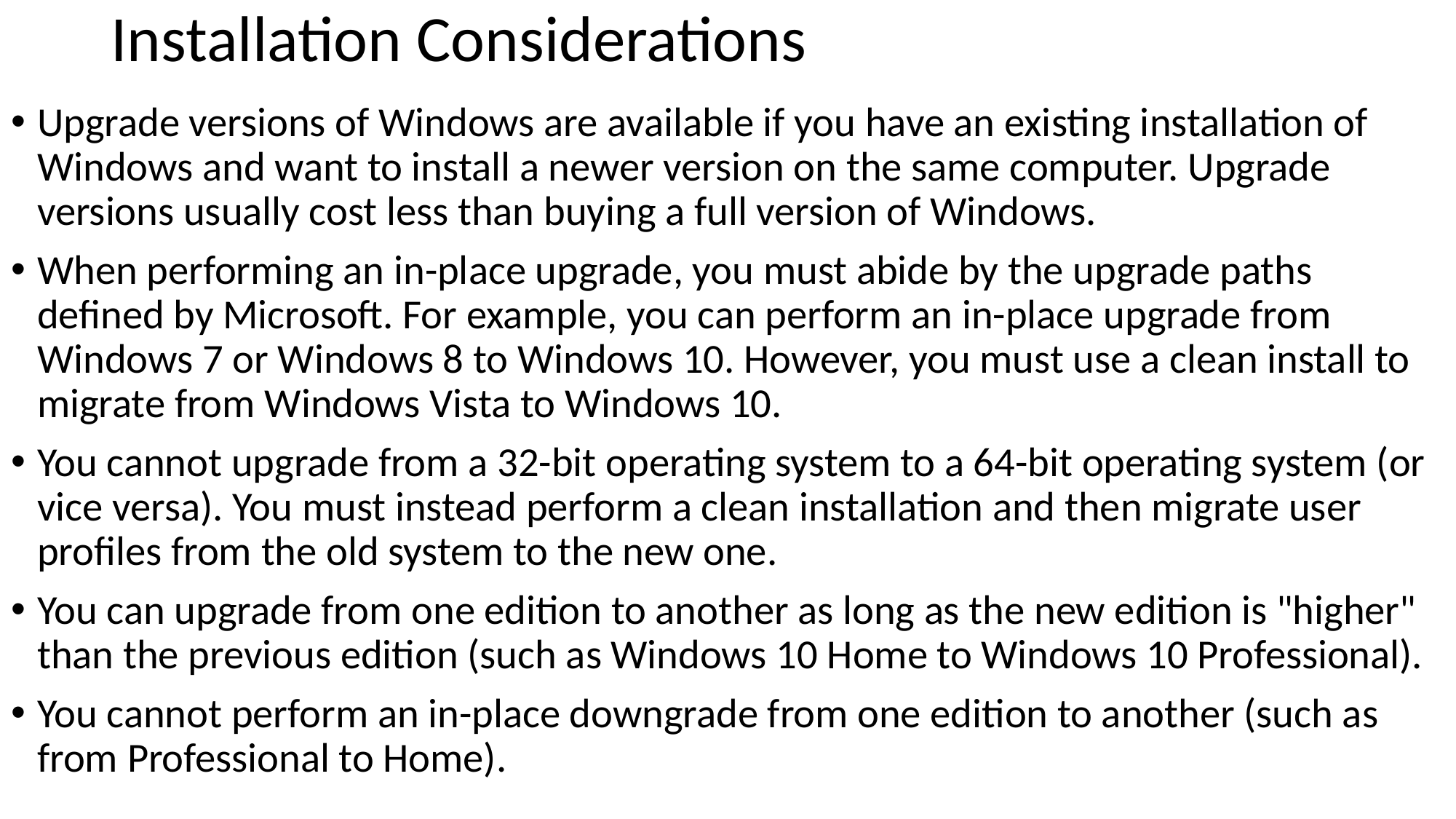

# Installation Considerations
Upgrade versions of Windows are available if you have an existing installation of Windows and want to install a newer version on the same computer. Upgrade versions usually cost less than buying a full version of Windows.
When performing an in-place upgrade, you must abide by the upgrade paths defined by Microsoft. For example, you can perform an in-place upgrade from Windows 7 or Windows 8 to Windows 10. However, you must use a clean install to migrate from Windows Vista to Windows 10.
You cannot upgrade from a 32-bit operating system to a 64-bit operating system (or vice versa). You must instead perform a clean installation and then migrate user profiles from the old system to the new one.
You can upgrade from one edition to another as long as the new edition is "higher" than the previous edition (such as Windows 10 Home to Windows 10 Professional).
You cannot perform an in-place downgrade from one edition to another (such as from Professional to Home).